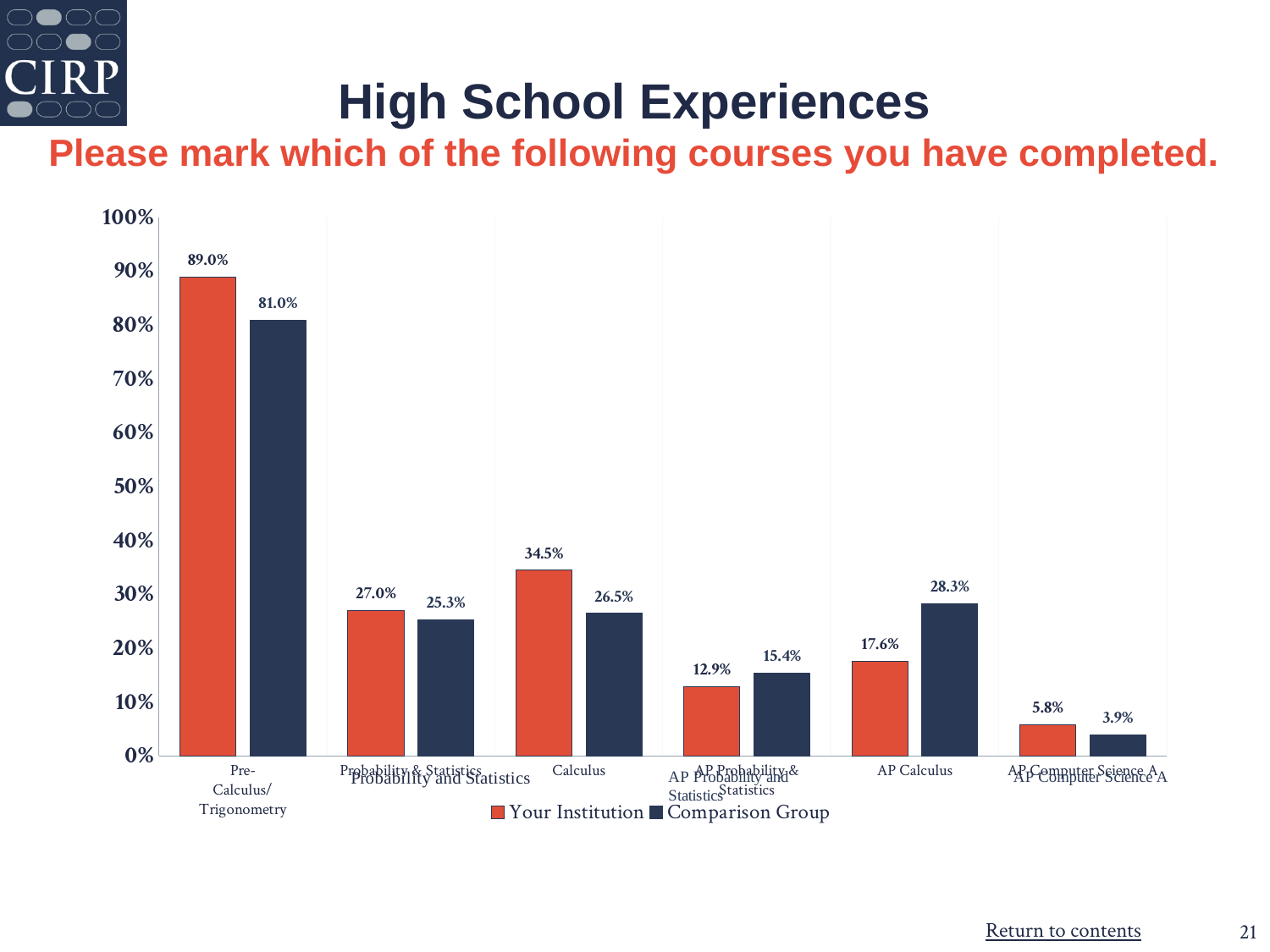

# High School Experiences Please mark which of the following courses you have completed.

### Chart

| Category | Your Institution | Comparison Group |
|---|---|---|
| Pre-Calculus/Trigonometry | 0.89 | 0.81 |
| Probability & Statistics | 0.27 | 0.253 |
| Calculus | 0.345 | 0.265 |
| AP Probability & Statistics | 0.129 | 0.154 |
| AP Calculus | 0.176 | 0.283 |
| AP Computer Science A | 0.058 | 0.039 |
21